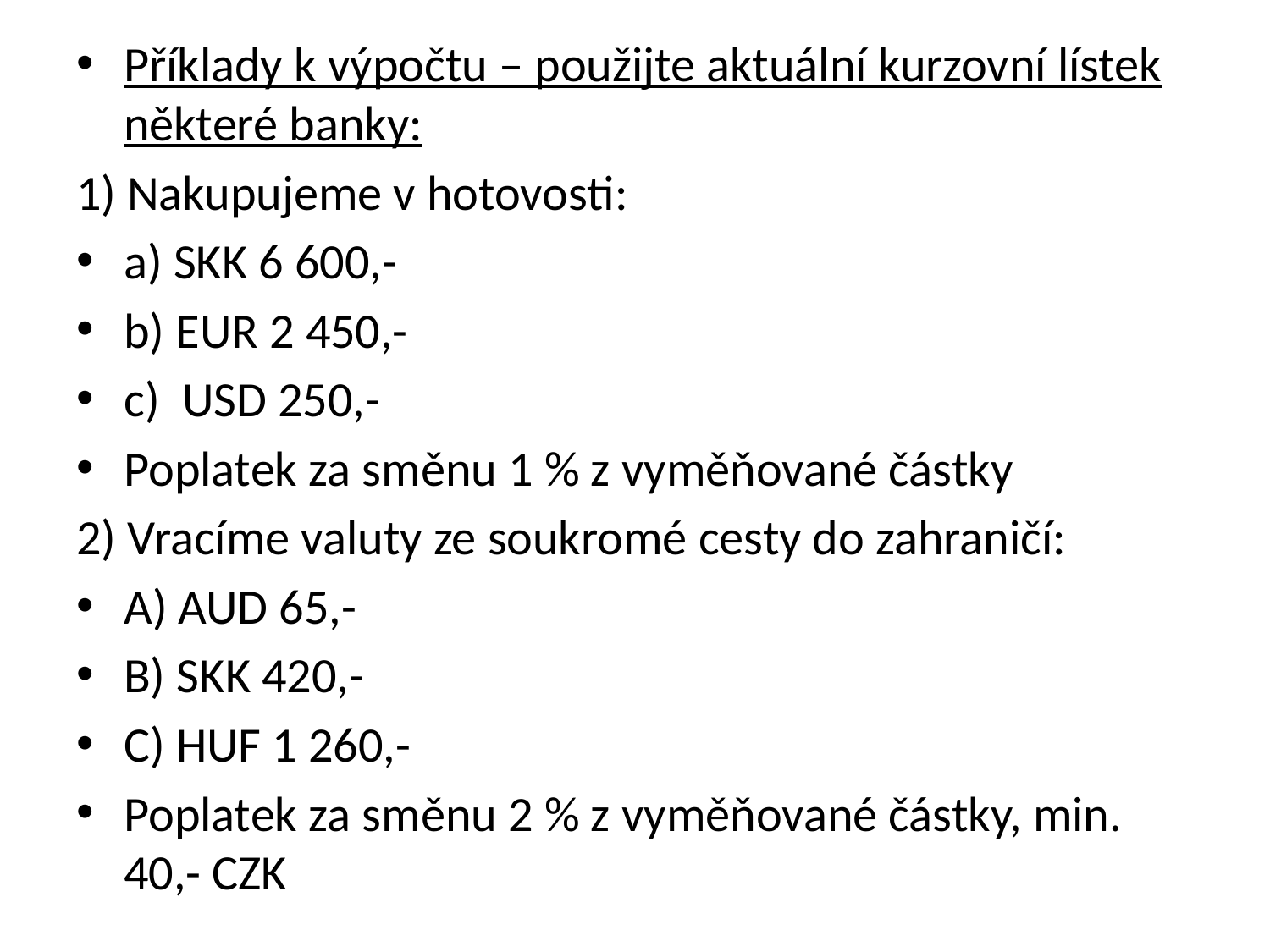

Příklady k výpočtu – použijte aktuální kurzovní lístek některé banky:
1) Nakupujeme v hotovosti:
a) SKK 6 600,-
b) EUR 2 450,-
c)  USD 250,-
Poplatek za směnu 1 % z vyměňované částky
2) Vracíme valuty ze soukromé cesty do zahraničí:
A) AUD 65,-
B) SKK 420,-
C) HUF 1 260,-
Poplatek za směnu 2 % z vyměňované částky, min. 40,- CZK